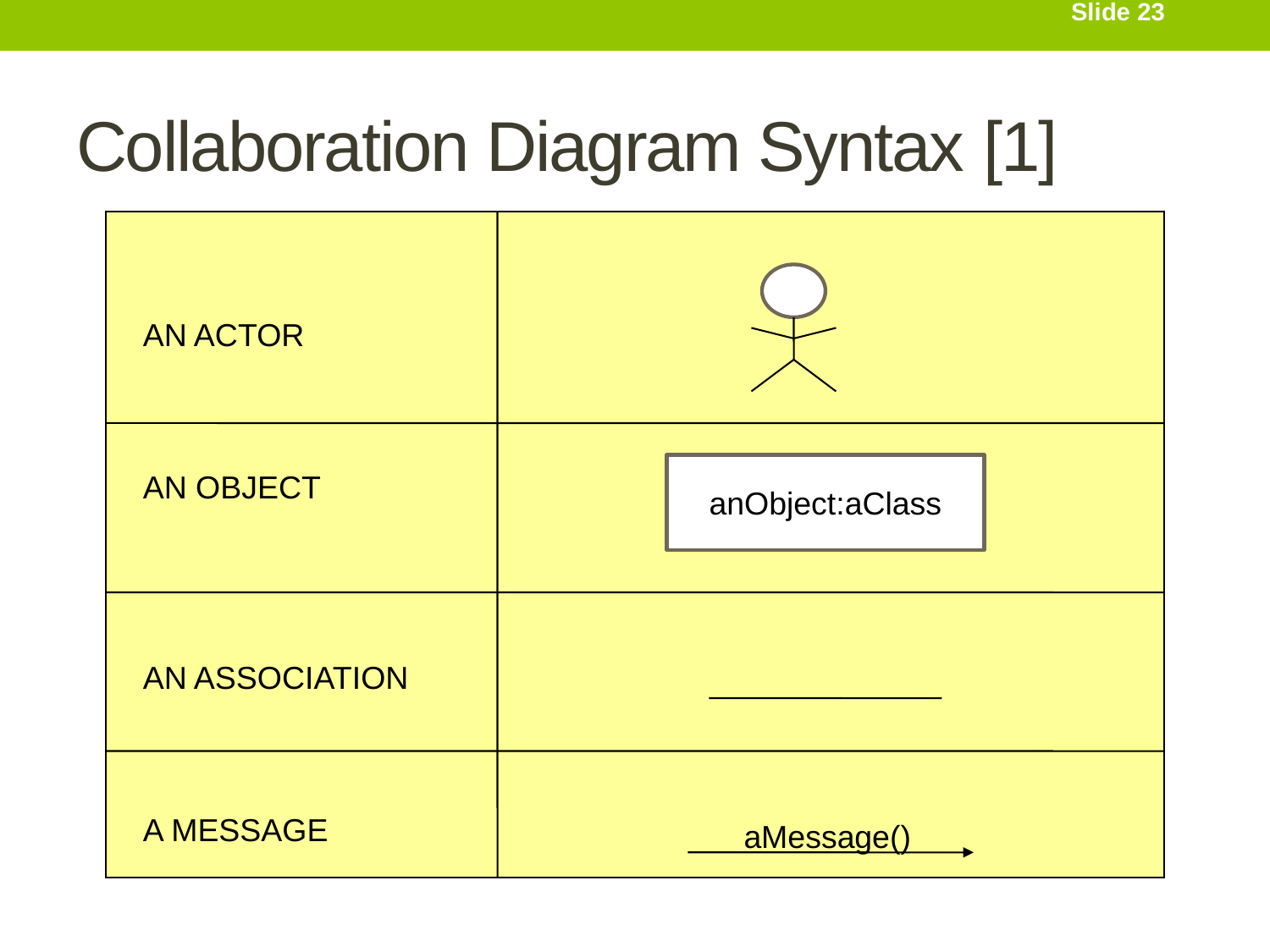

Slide 23

# Collaboration Diagram Syntax [1]

AN ACTOR

AN OBJECT

AN ASSOCIATION

A MESSAGE

anObject:aClass

           aMessage()